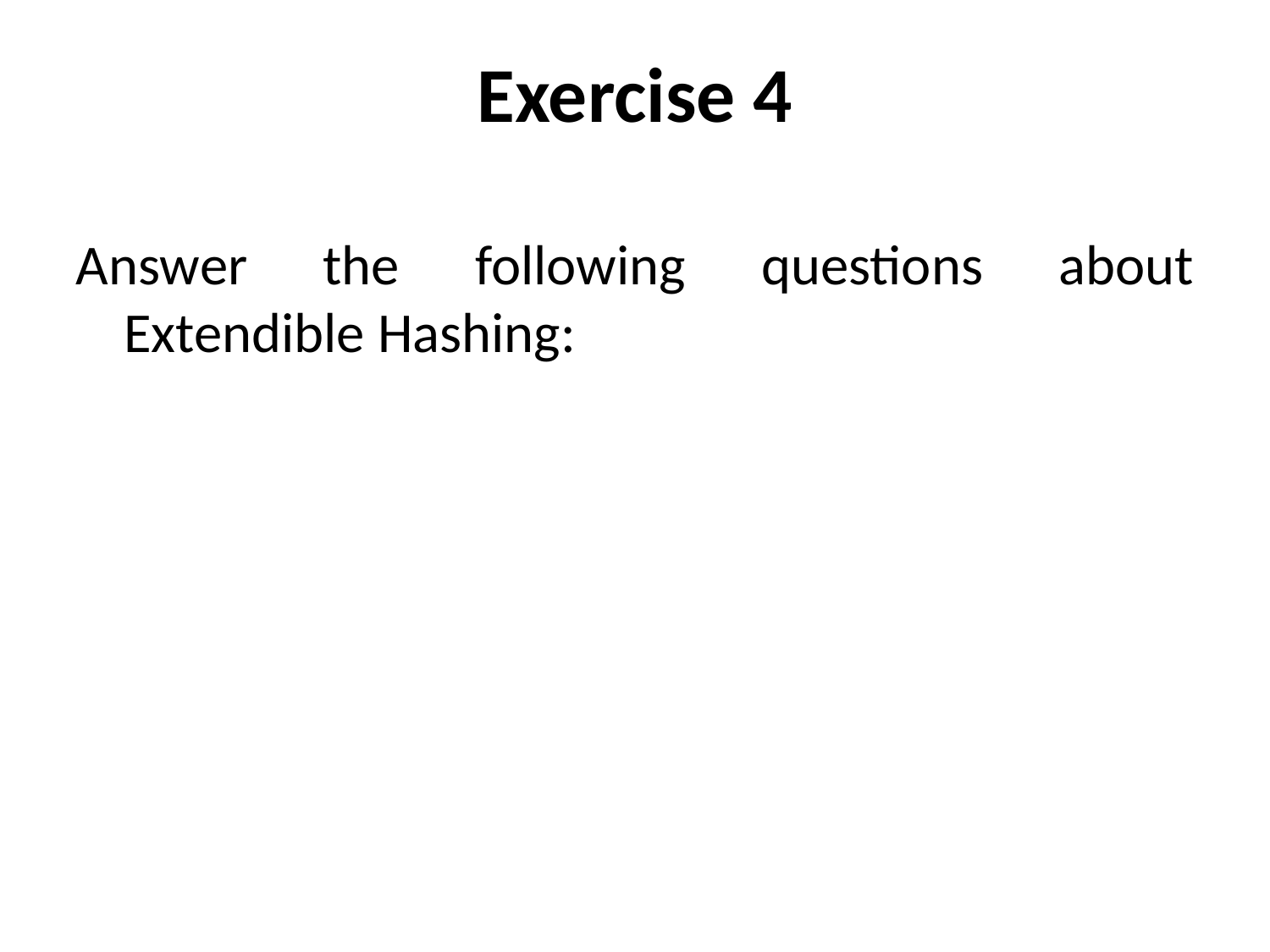

Exercise 4
Answer the following questions about Extendible Hashing: